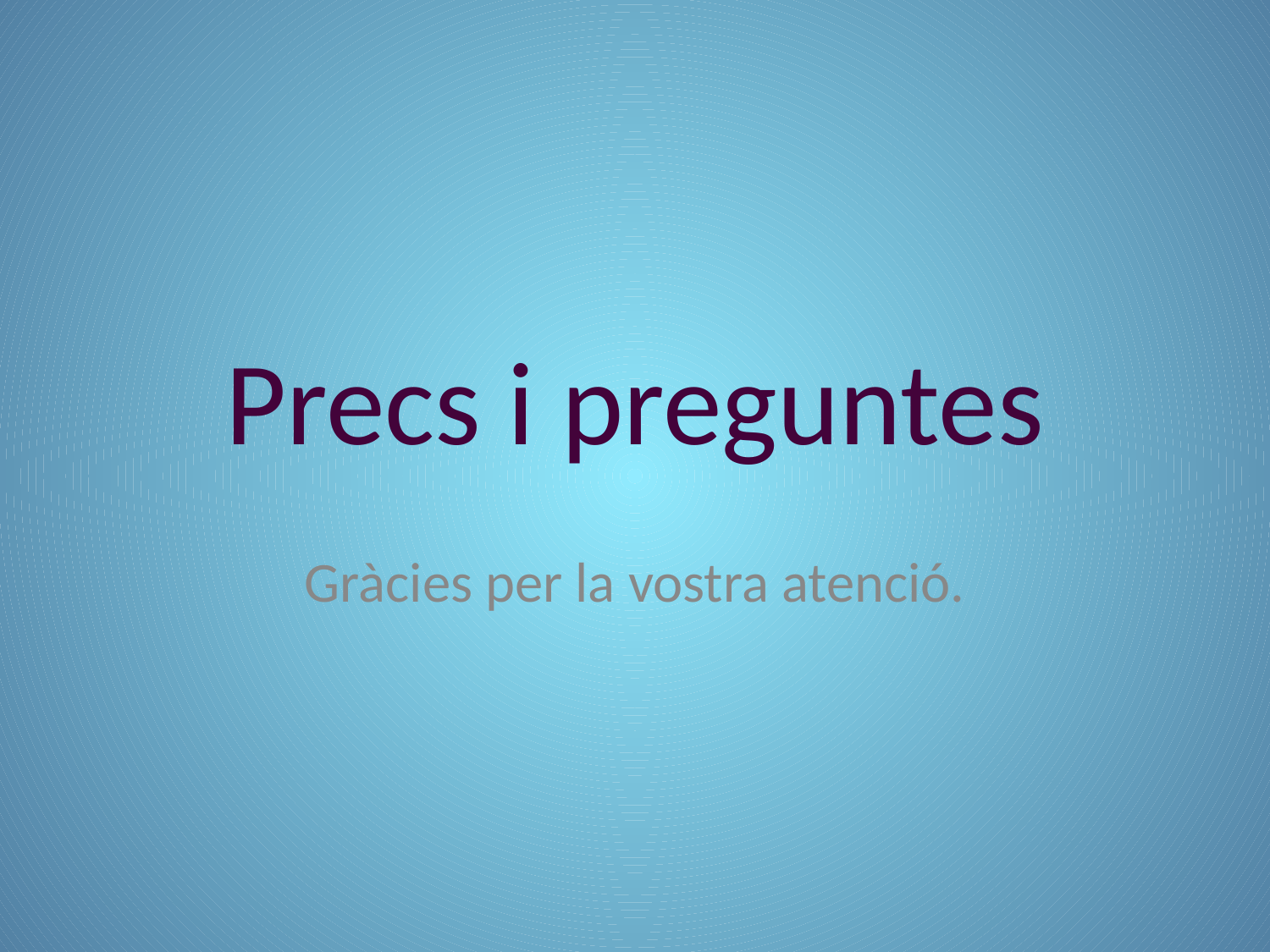

# Precs i preguntes
Gràcies per la vostra atenció.